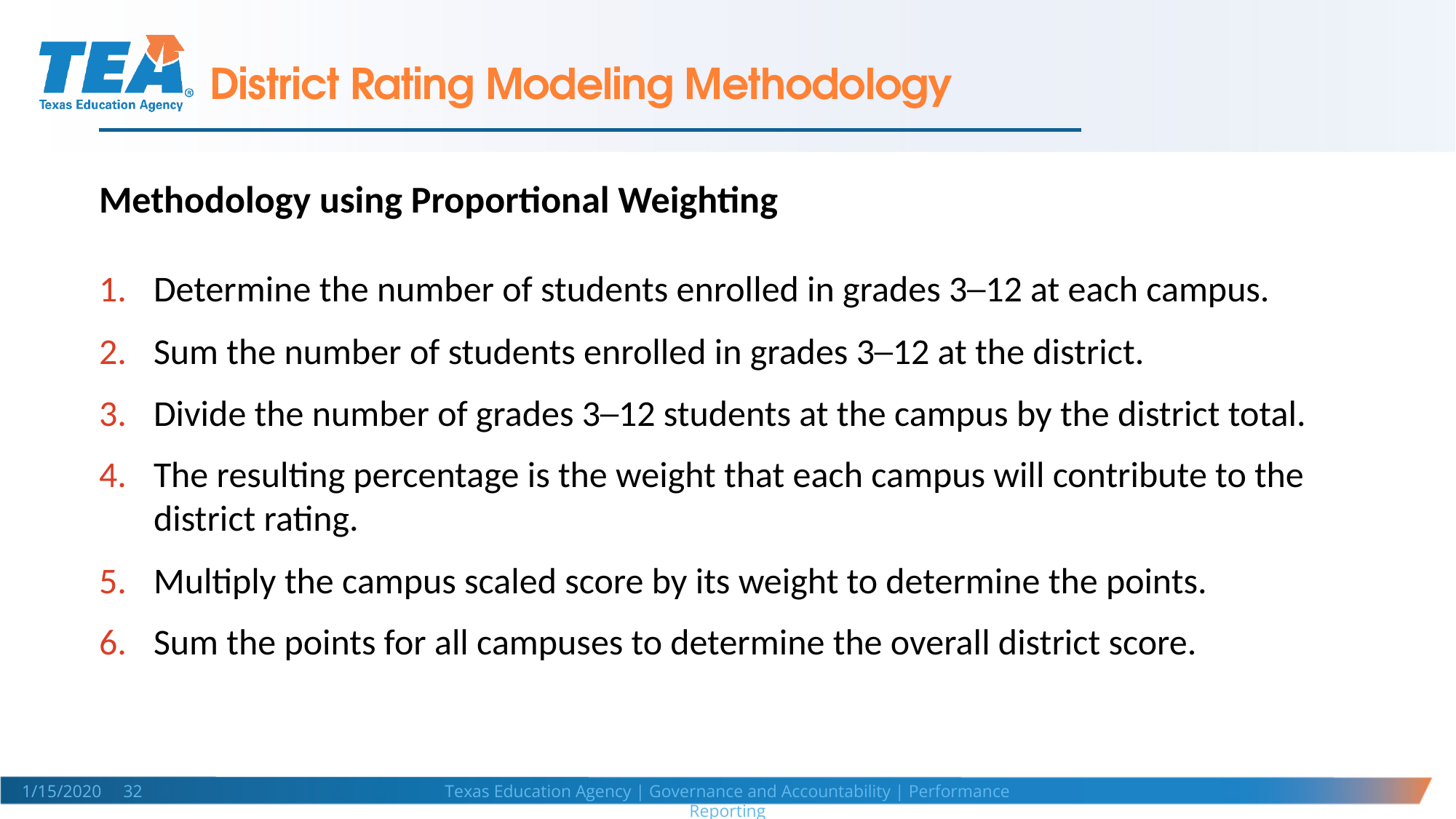

District Rating Modeling Methodology
Methodology using Proportional Weighting

Determine the number of students enrolled in grades 3─12 at each campus.
Sum the number of students enrolled in grades 3─12 at the district.
Divide the number of grades 3─12 students at the campus by the district total.
The resulting percentage is the weight that each campus will contribute to the district rating.
Multiply the campus scaled score by its weight to determine the points.
Sum the points for all campuses to determine the overall district score.

Texas Education Agency | Governance and Accountability | Performance Reporting
1/15/2020     32